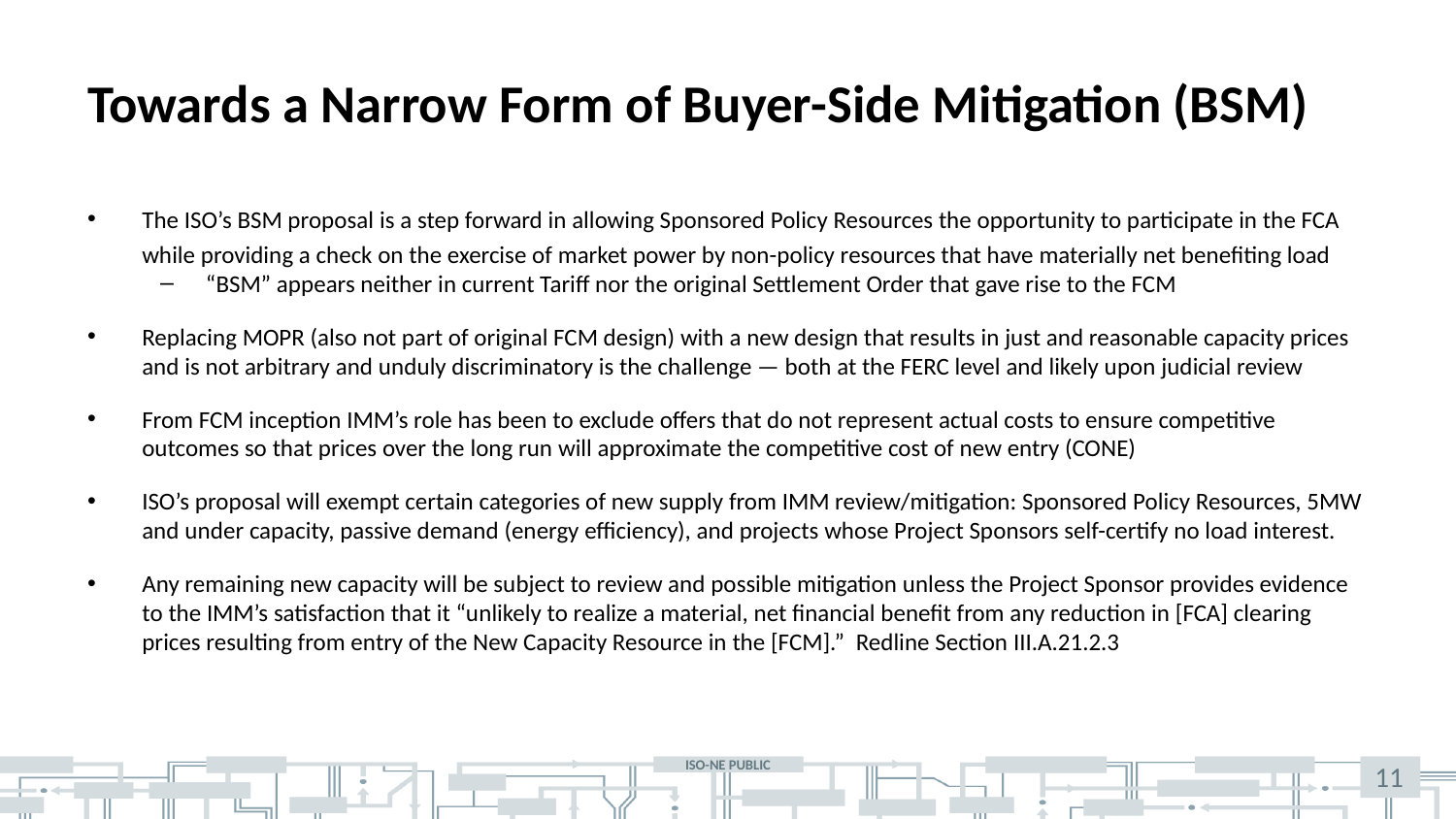

# Towards a Narrow Form of Buyer-Side Mitigation (BSM)
The ISO’s BSM proposal is a step forward in allowing Sponsored Policy Resources the opportunity to participate in the FCA while providing a check on the exercise of market power by non-policy resources that have materially net benefiting load
“BSM” appears neither in current Tariff nor the original Settlement Order that gave rise to the FCM
Replacing MOPR (also not part of original FCM design) with a new design that results in just and reasonable capacity prices and is not arbitrary and unduly discriminatory is the challenge — both at the FERC level and likely upon judicial review
From FCM inception IMM’s role has been to exclude offers that do not represent actual costs to ensure competitive outcomes so that prices over the long run will approximate the competitive cost of new entry (CONE)
ISO’s proposal will exempt certain categories of new supply from IMM review/mitigation: Sponsored Policy Resources, 5MW and under capacity, passive demand (energy efficiency), and projects whose Project Sponsors self-certify no load interest.
Any remaining new capacity will be subject to review and possible mitigation unless the Project Sponsor provides evidence to the IMM’s satisfaction that it “unlikely to realize a material, net financial benefit from any reduction in [FCA] clearing prices resulting from entry of the New Capacity Resource in the [FCM].”  Redline Section III.A.21.2.3
11